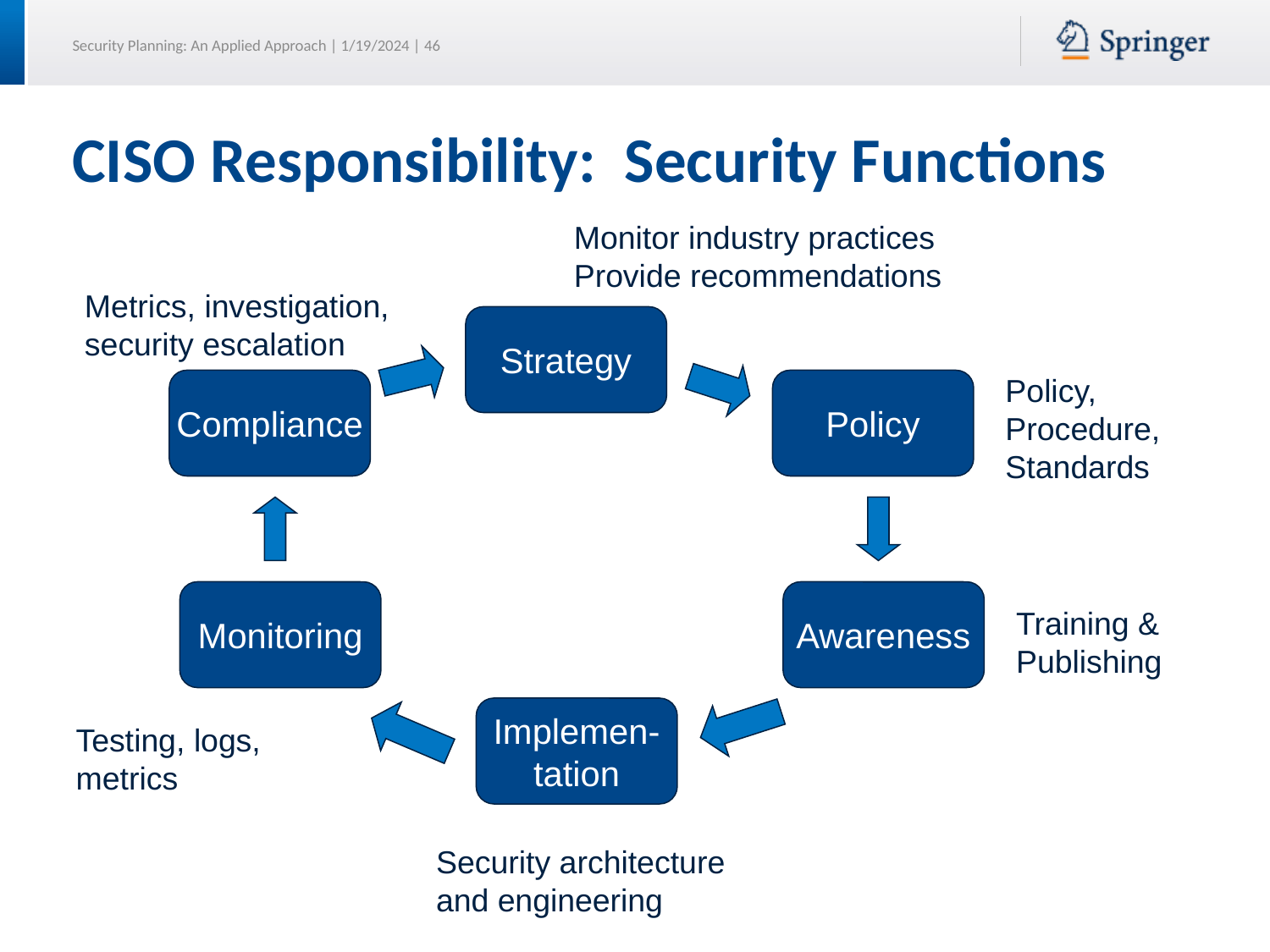

# CISO Responsibility:  Security Functions
Monitor industry practices
Provide recommendations
Metrics, investigation,
security escalation
Strategy

Policy,
Procedure,
Standards
Compliance
Policy

Monitoring
Awareness
Training &
Publishing
Implemen-
tation

Testing, logs,
metrics
Security architecture
and engineering